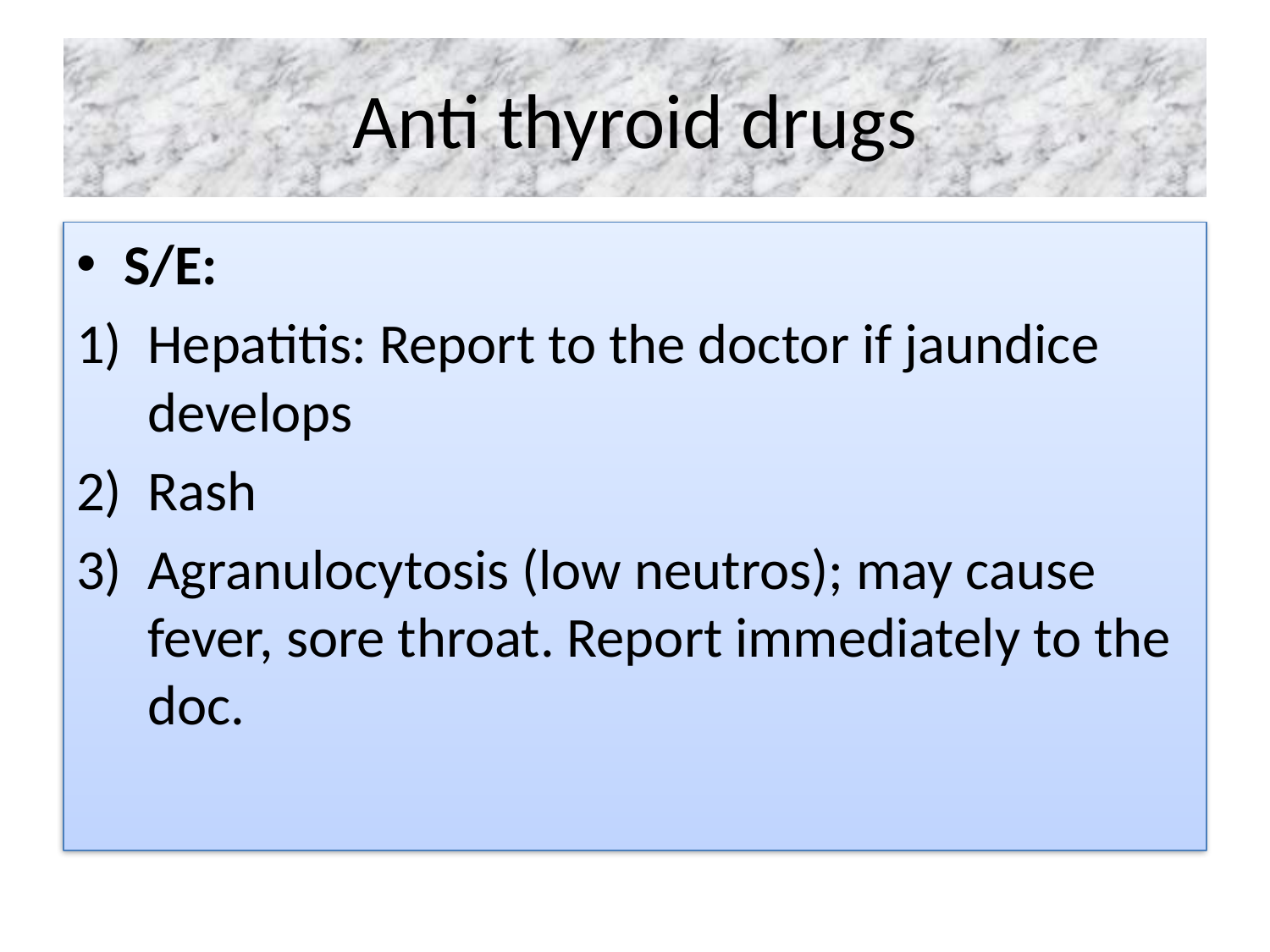

# Anti thyroid drugs
S/E:
Hepatitis: Report to the doctor if jaundice develops
Rash
Agranulocytosis (low neutros); may cause fever, sore throat. Report immediately to the doc.